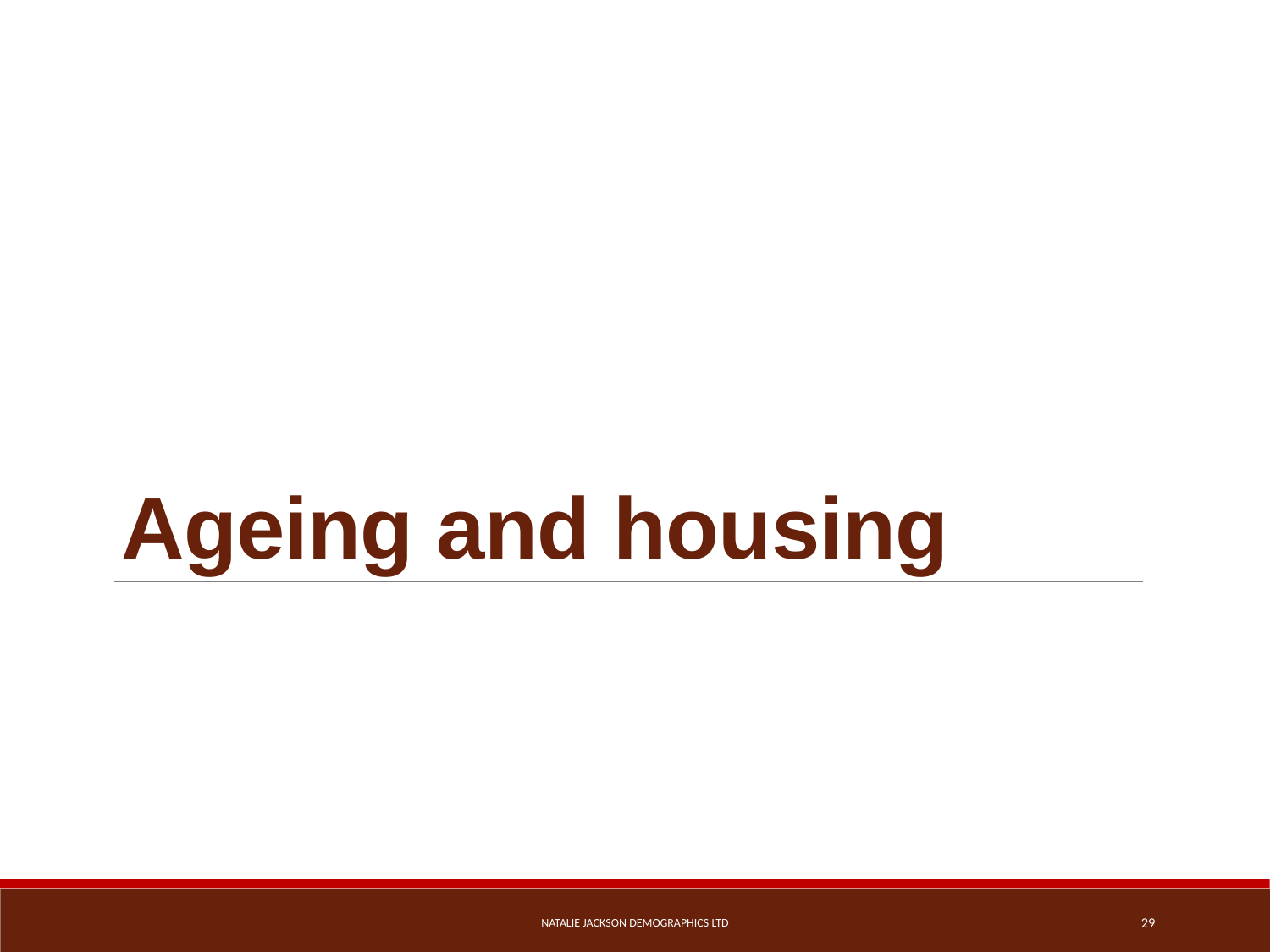

# Ageing and housing
Natalie Jackson Demographics Ltd
29